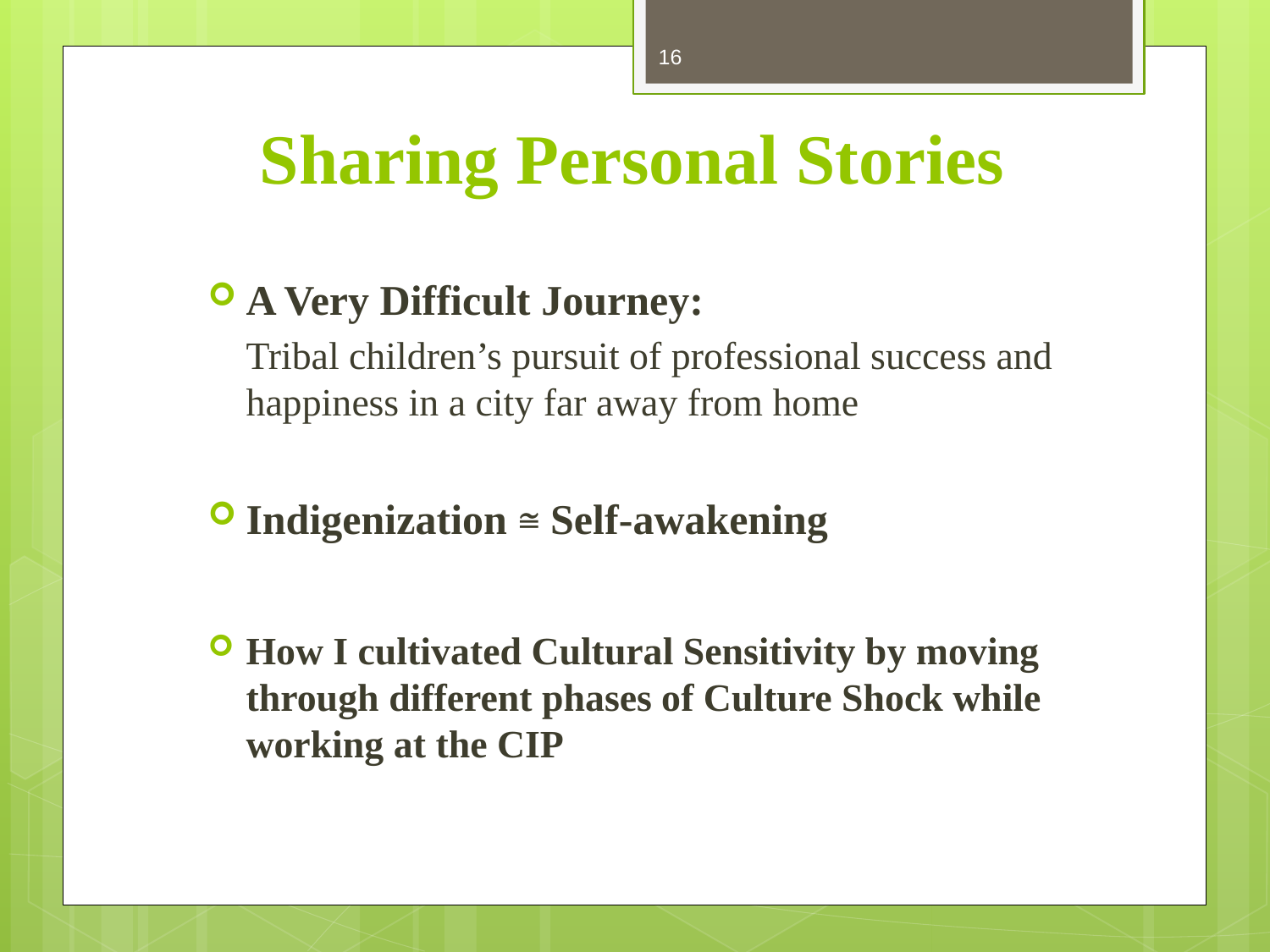

16
# Sharing Personal Stories
A Very Difficult Journey:
Tribal children’s pursuit of professional success and happiness in a city far away from home

Indigenization ≅ Self-awakening

How I cultivated Cultural Sensitivity by moving through different phases of Culture Shock while working at the CIP